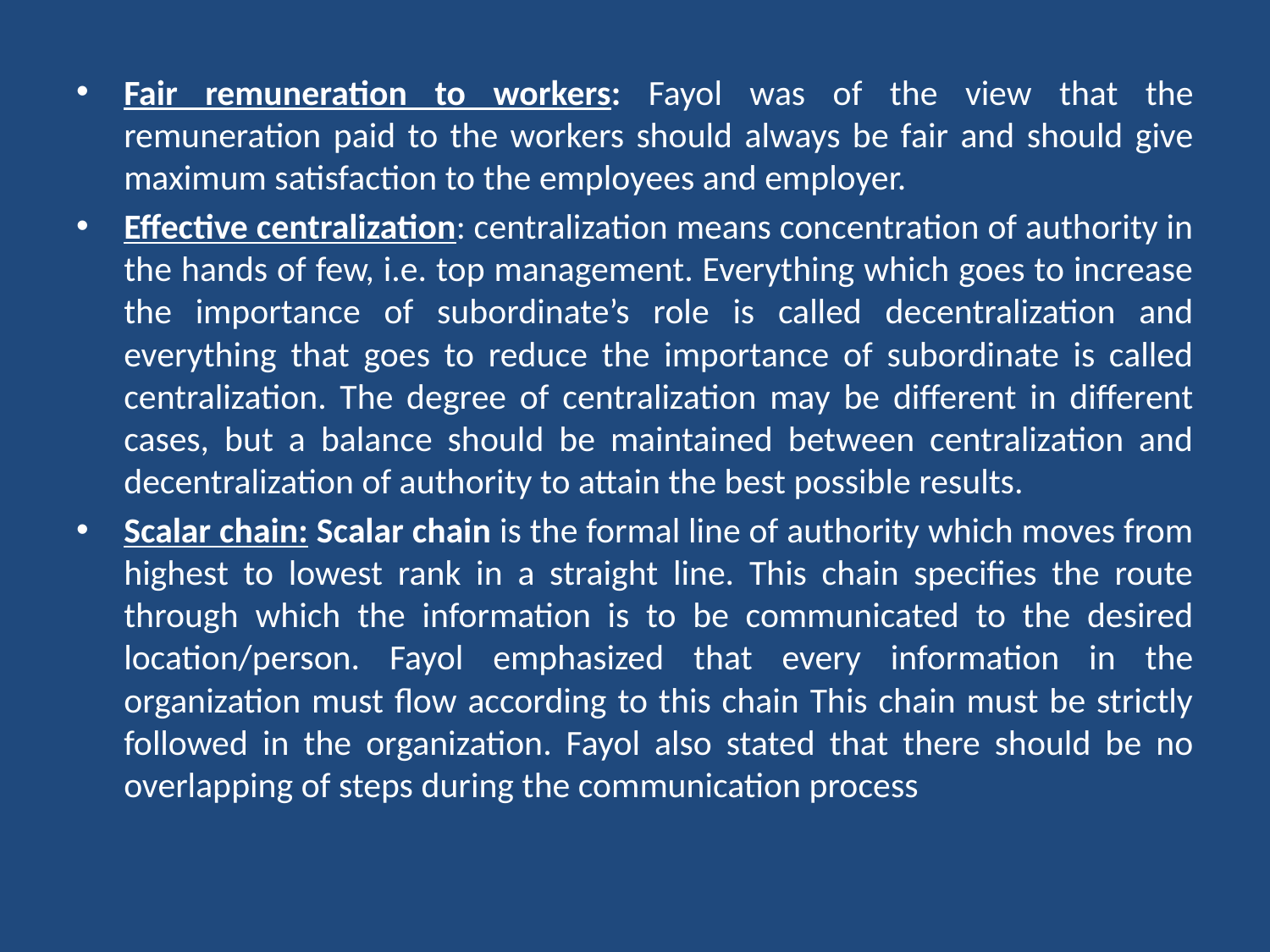

Fair remuneration to workers: Fayol was of the view that the remuneration paid to the workers should always be fair and should give maximum satisfaction to the employees and employer.
Effective centralization: centralization means concentration of authority in the hands of few, i.e. top management. Everything which goes to increase the importance of subordinate’s role is called decentralization and everything that goes to reduce the importance of subordinate is called centralization. The degree of centralization may be different in different cases, but a balance should be maintained between centralization and decentralization of authority to attain the best possible results.
Scalar chain: Scalar chain is the formal line of authority which moves from highest to lowest rank in a straight line. This chain specifies the route through which the information is to be communicated to the desired location/person. Fayol emphasized that every information in the organization must flow according to this chain This chain must be strictly followed in the organization. Fayol also stated that there should be no overlapping of steps during the communication process